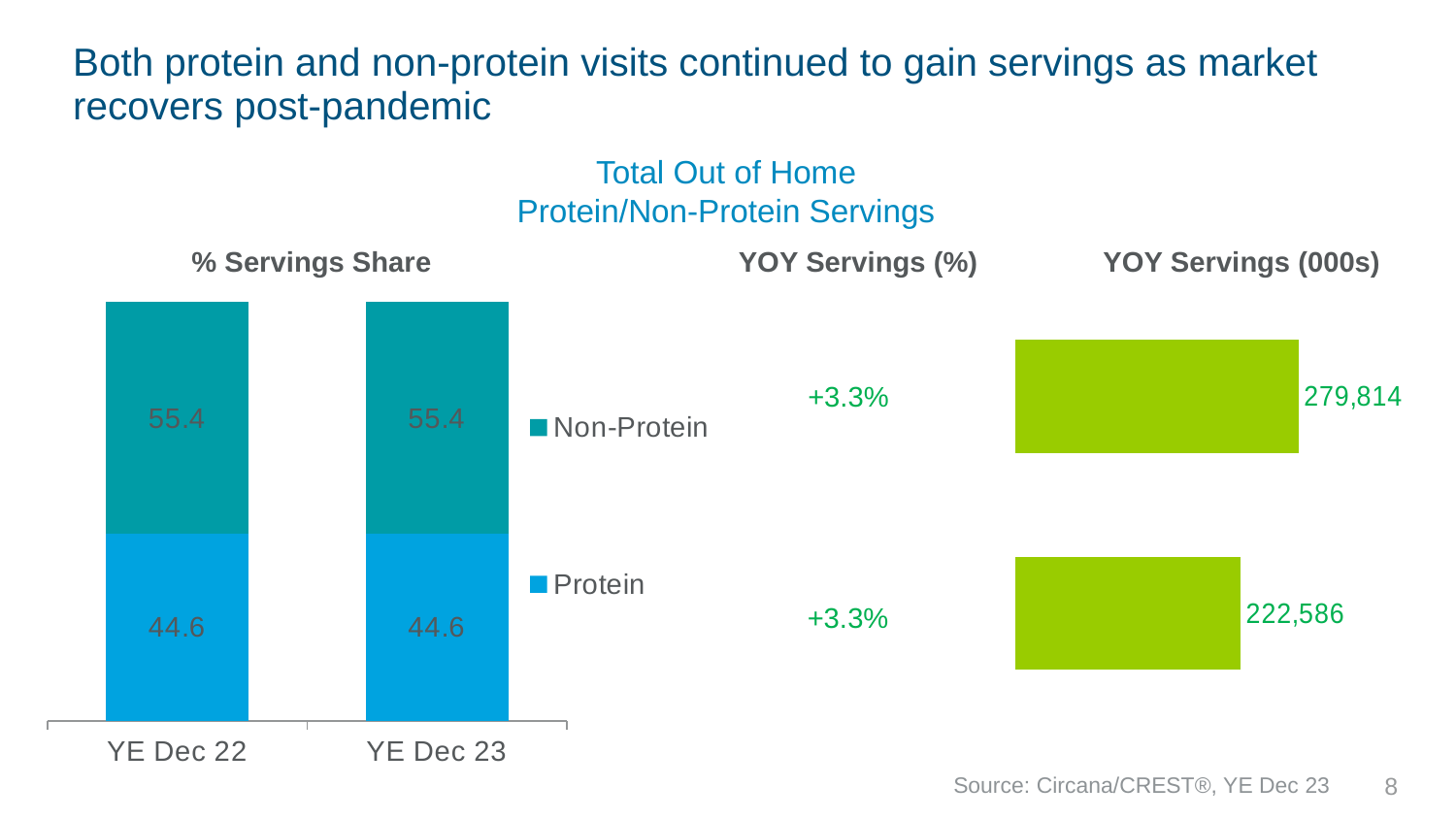

# Both protein and non-protein visits continued to gain servings as market recovers post-pandemic
Total Out of Home
Protein/Non-Protein Servings
% Servings Share
YOY Servings (%)
YOY Servings (000s)

### Chart

| Category | Protein | Non-Protein |
|---|---|---|
| YE Dec 22 | 44.6 | 55.4 |
| YE Dec 23 | 44.6 | 55.4 |

### Chart

| Category |  |
|---|---|
|  | 279814.0 |
|  | 222586.0 |
+3.3%
+3.3%
8
Source: Circana/CREST®, YE Dec 23